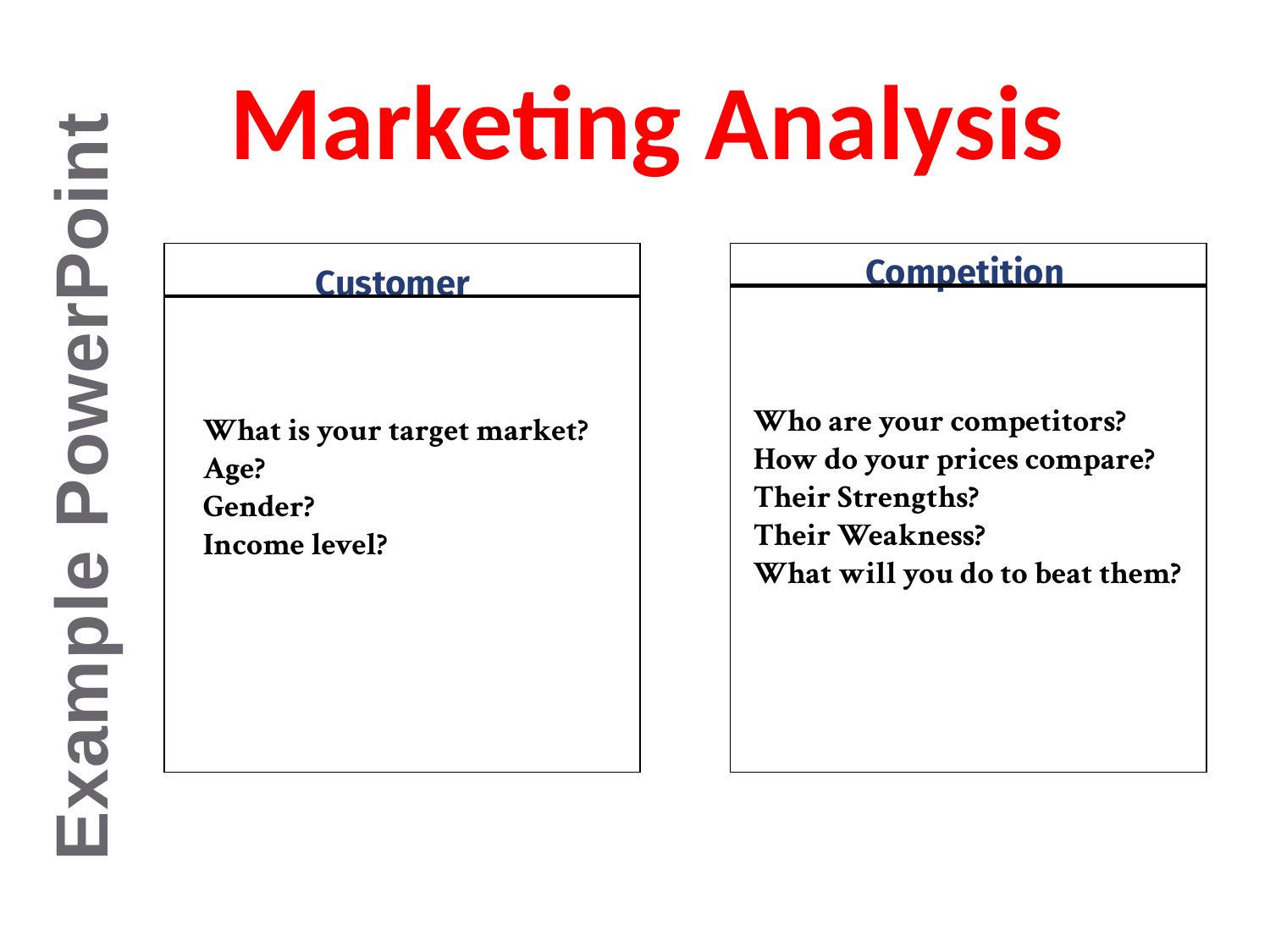

# Marketing Analysis

Customer

Competition
Who are your competitors?
How do your prices compare?
Their Strengths?
Their Weakness?
What will you do to beat them?

What is your target market?
Age?
Gender?
Income level?

Example PowerPoint